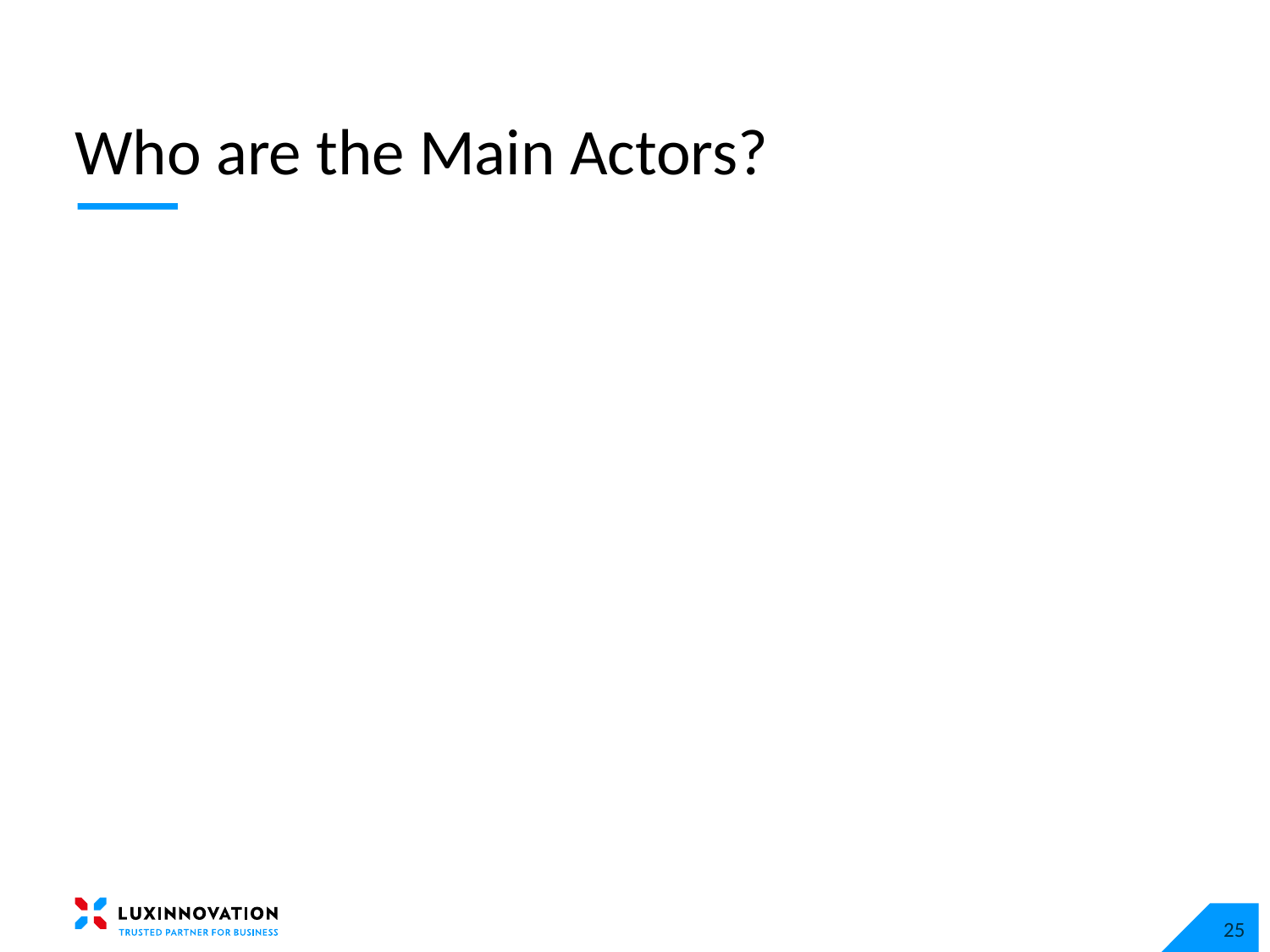

# Who are the Main Actors?
25